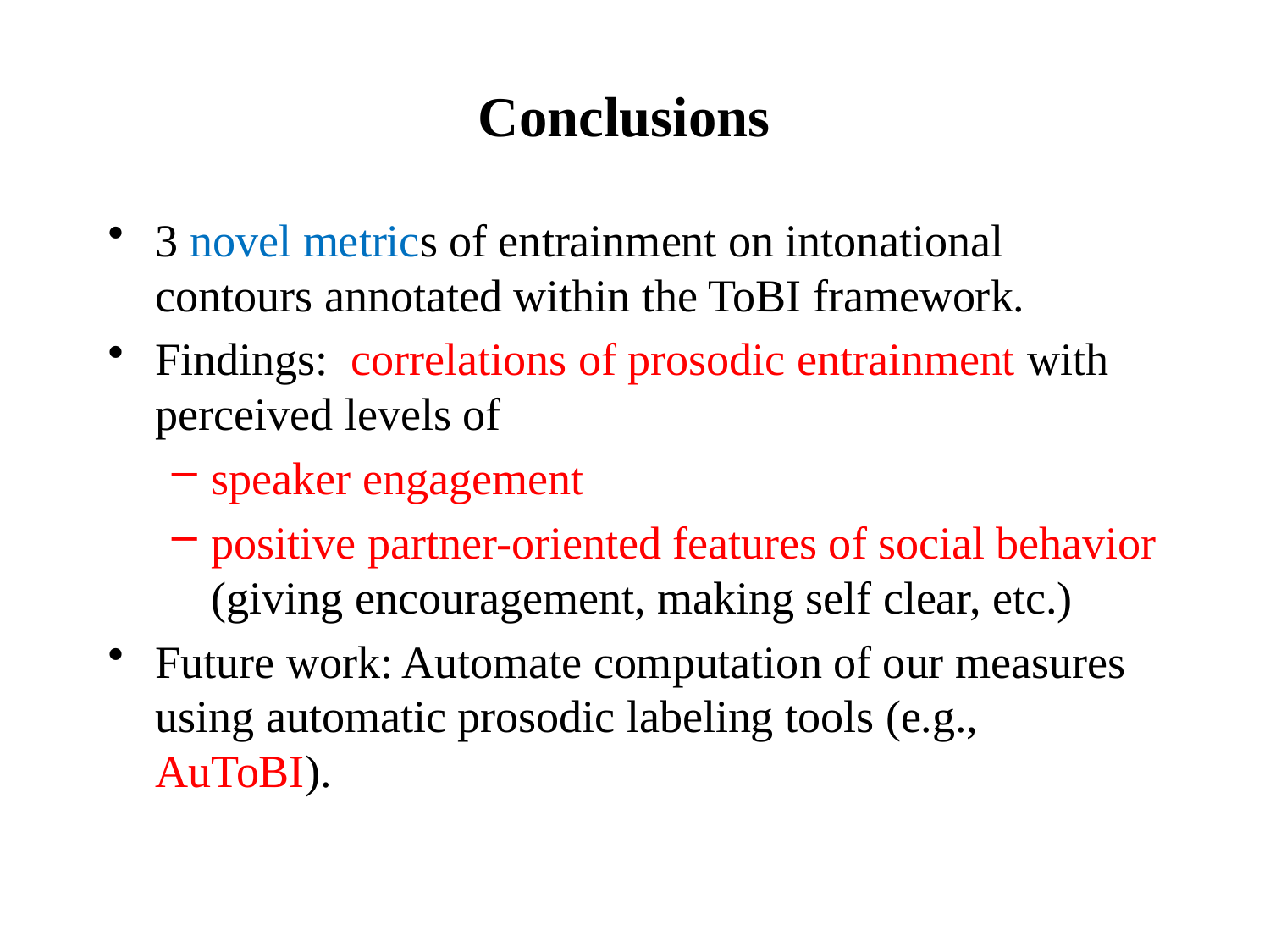

# Conclusions
3 novel metrics of entrainment on intonational contours annotated within the ToBI framework.
Findings:  correlations of prosodic entrainment with perceived levels of
speaker engagement
positive partner-oriented features of social behavior (giving encouragement, making self clear, etc.)
Future work: Automate computation of our measures using automatic prosodic labeling tools (e.g., AuToBI).